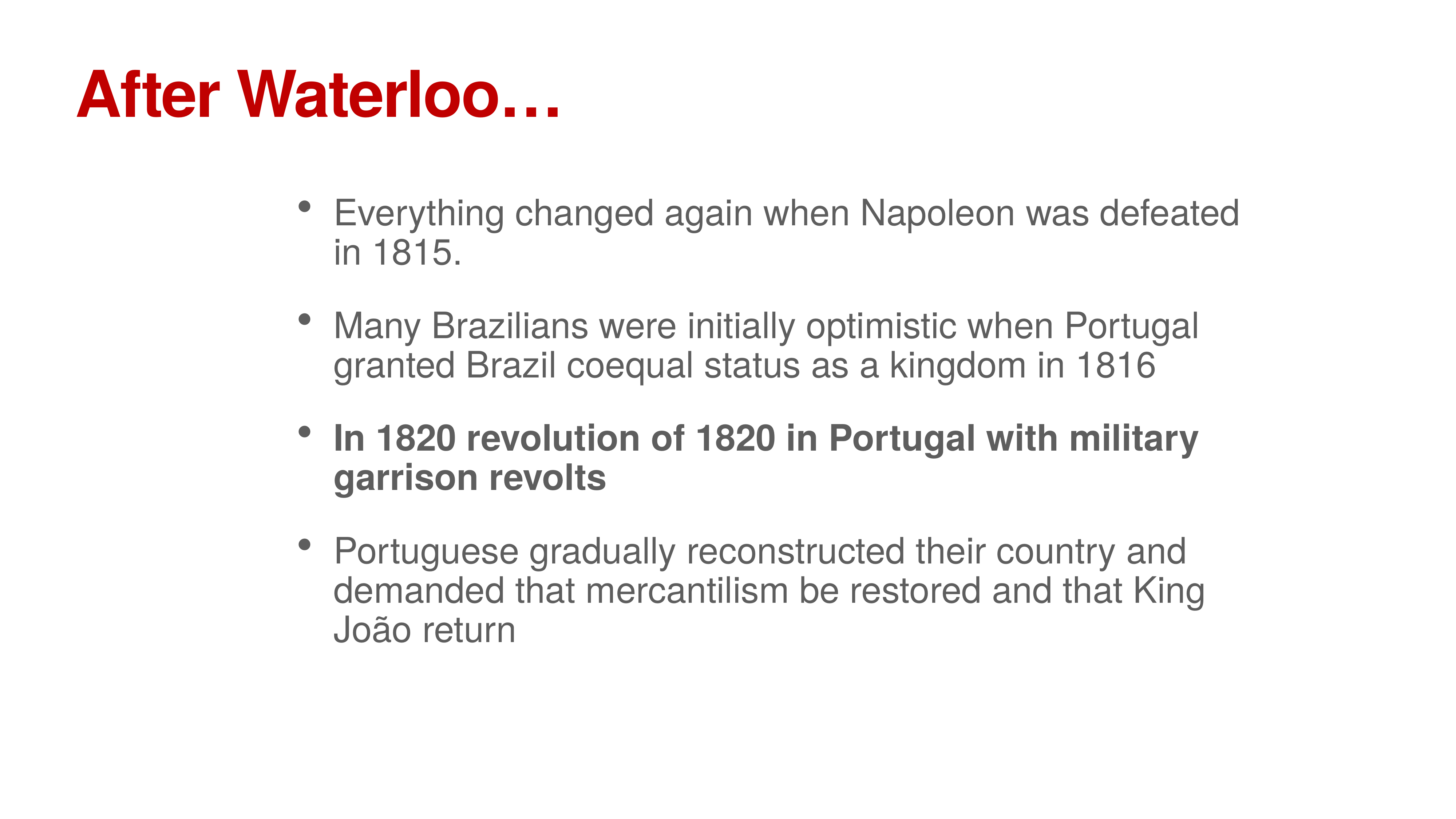

# After Waterloo…
Everything changed again when Napoleon was defeated in 1815.
Many Brazilians were initially optimistic when Portugal granted Brazil coequal status as a kingdom in 1816
In 1820 revolution of 1820 in Portugal with military garrison revolts
Portuguese gradually reconstructed their country and demanded that mercantilism be restored and that King João return to Portugal